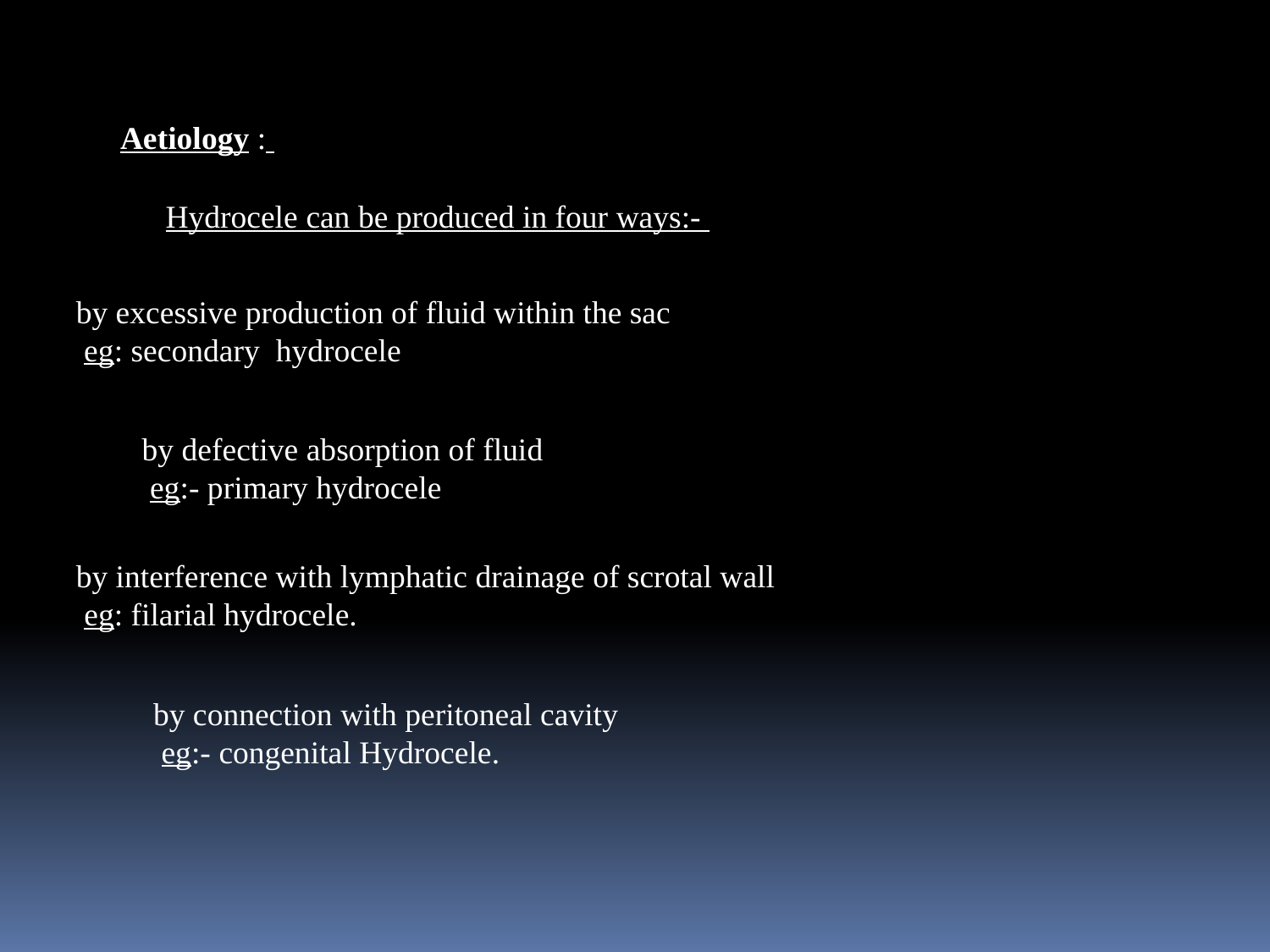

Aetiology :

Hydrocele can be produced in four ways:-
by excessive production of fluid within the sac
 eg: secondary  hydrocele

by defective absorption of fluid
 eg:- primary hydrocele
by interference with lymphatic drainage of scrotal wall
 eg: filarial hydrocele.

by connection with peritoneal cavity
 eg:- congenital Hydrocele.